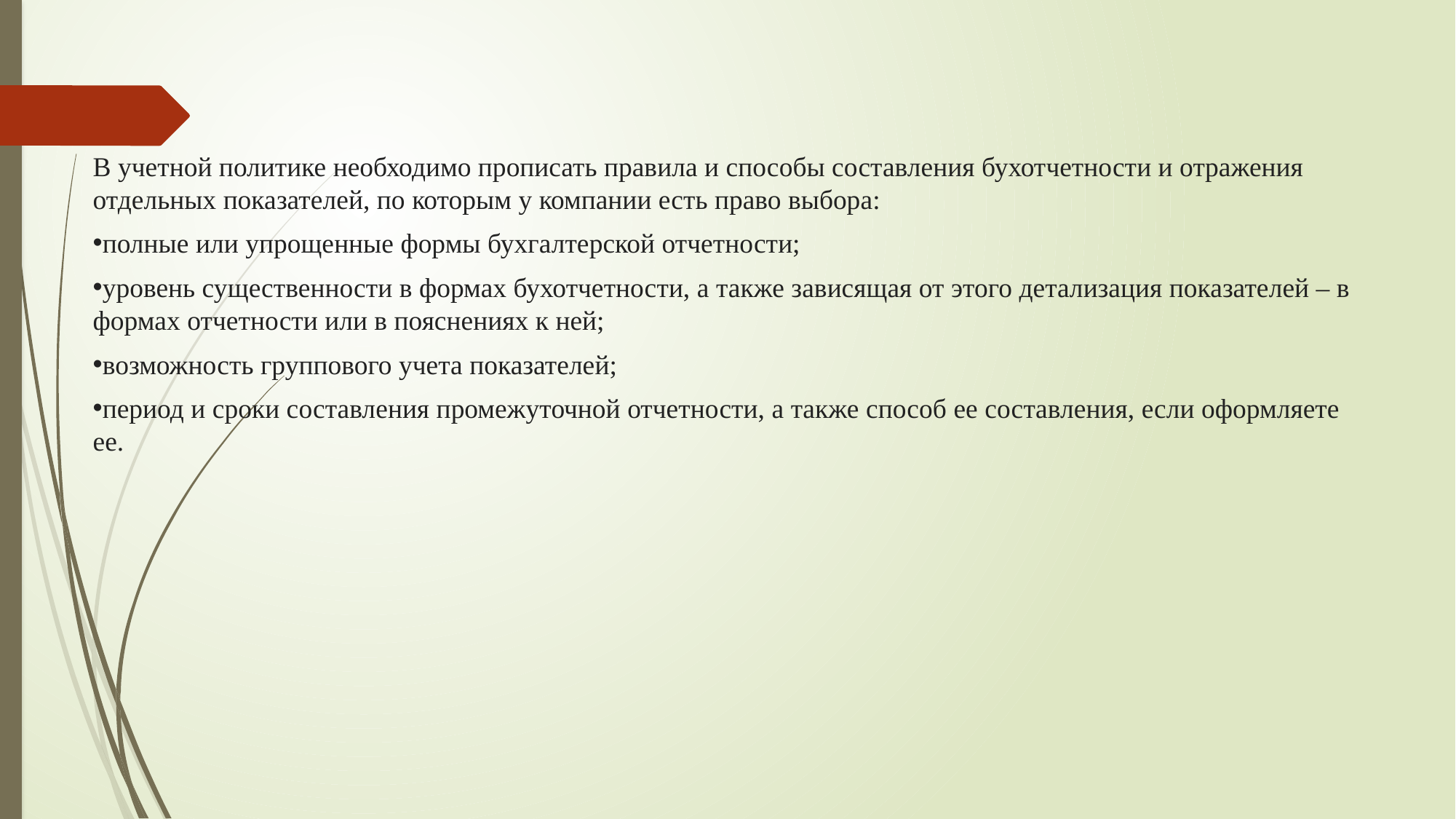

В учетной политике необходимо прописать правила и способы составления бухотчетности и отражения отдельных показателей, по которым у компании есть право выбора:
полные или упрощенные формы бухгалтерской отчетности;
уровень существенности в формах бухотчетности, а также зависящая от этого детализация показателей – в формах отчетности или в пояснениях к ней;
возможность группового учета показателей;
период и сроки составления промежуточной отчетности, а также способ ее составления, если оформляете ее.